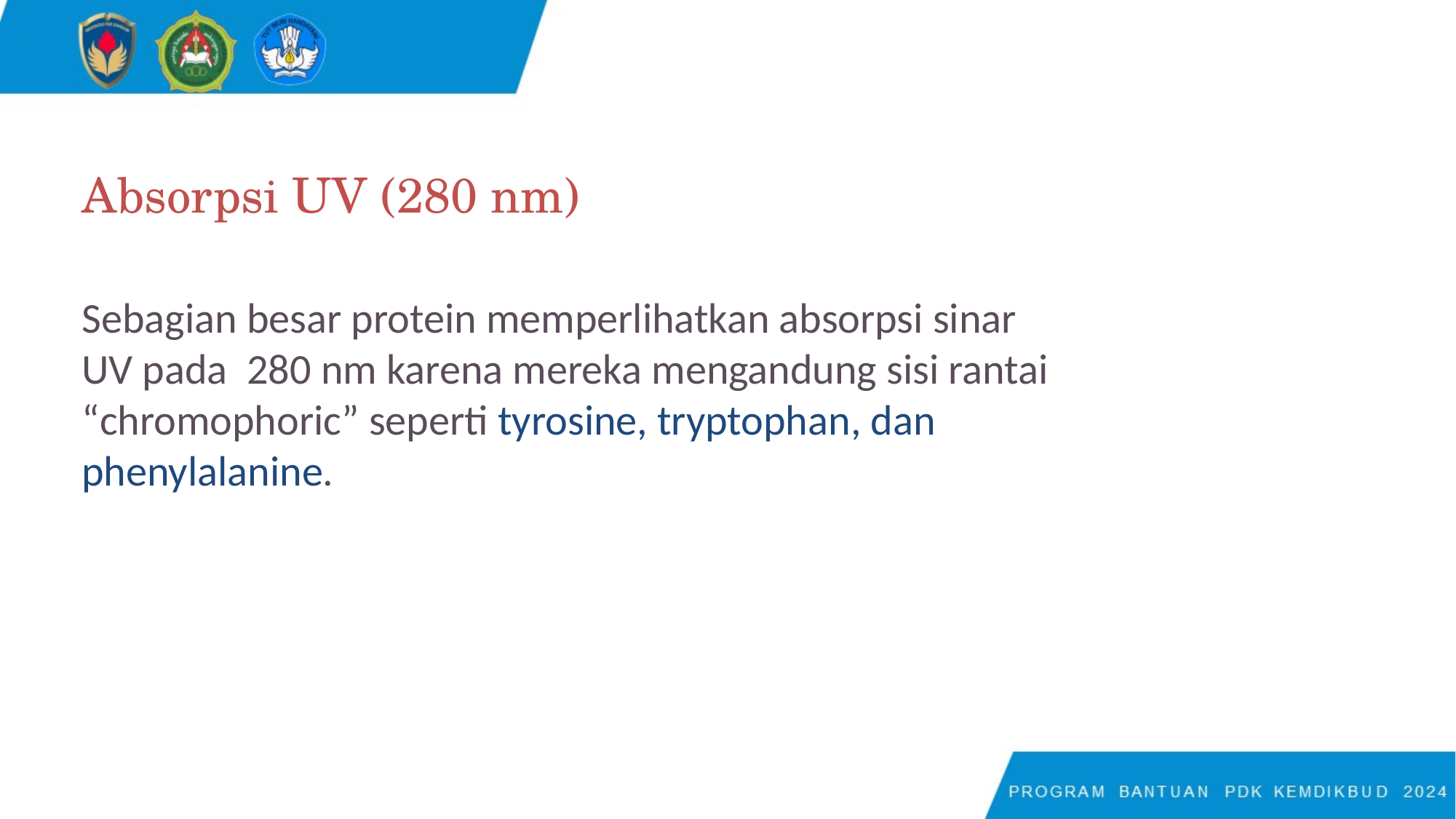

# Absorpsi UV (280 nm)
Sebagian besar protein memperlihatkan absorpsi sinar UV pada  280 nm karena mereka mengandung sisi rantai  “chromophoric” seperti tyrosine, tryptophan, dan  phenylalanine.